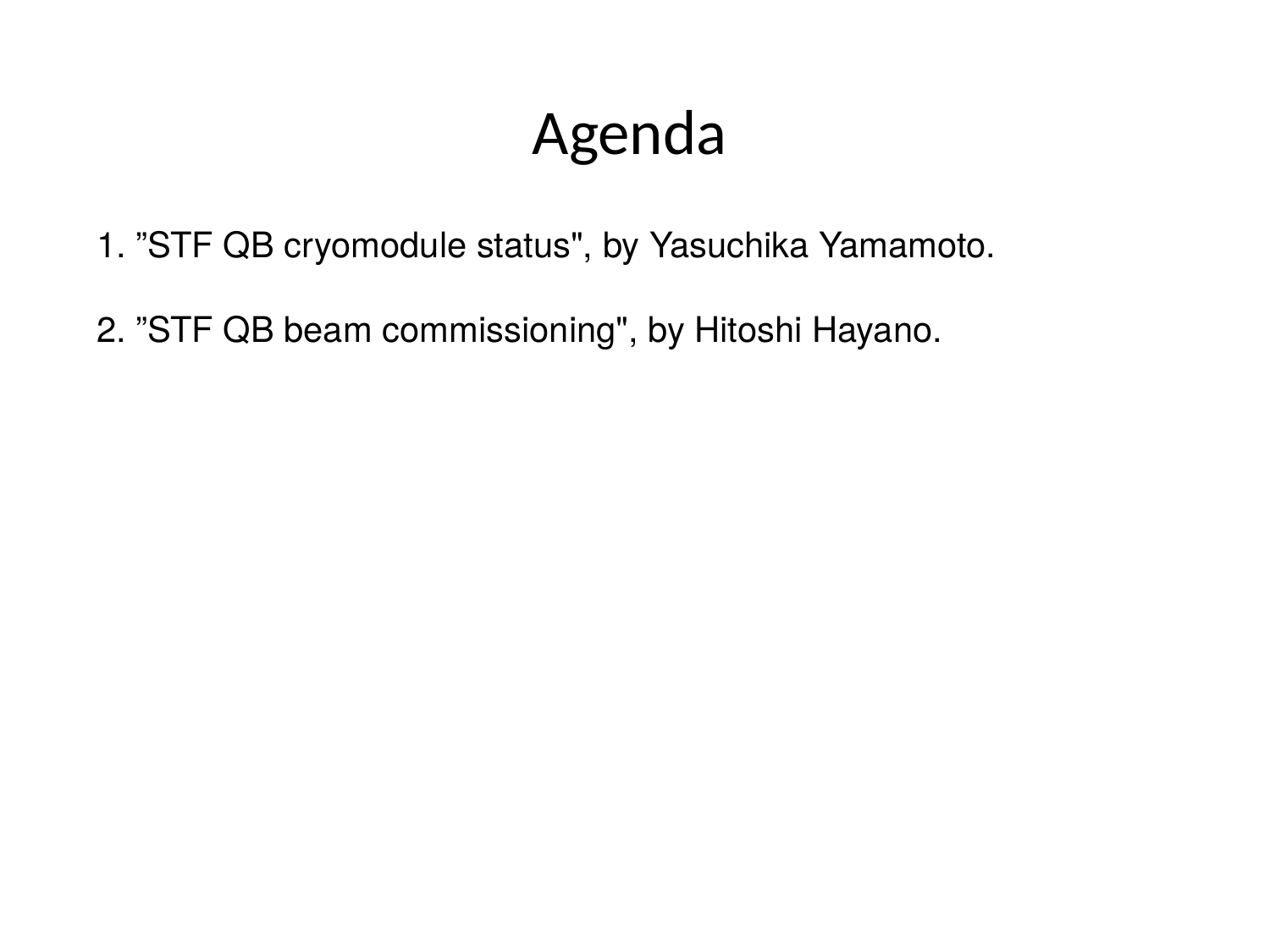

Agenda
1. ”STF QB cryomodule status", by Yasuchika Yamamoto.

2. ”STF QB beam commissioning", by Hitoshi Hayano.